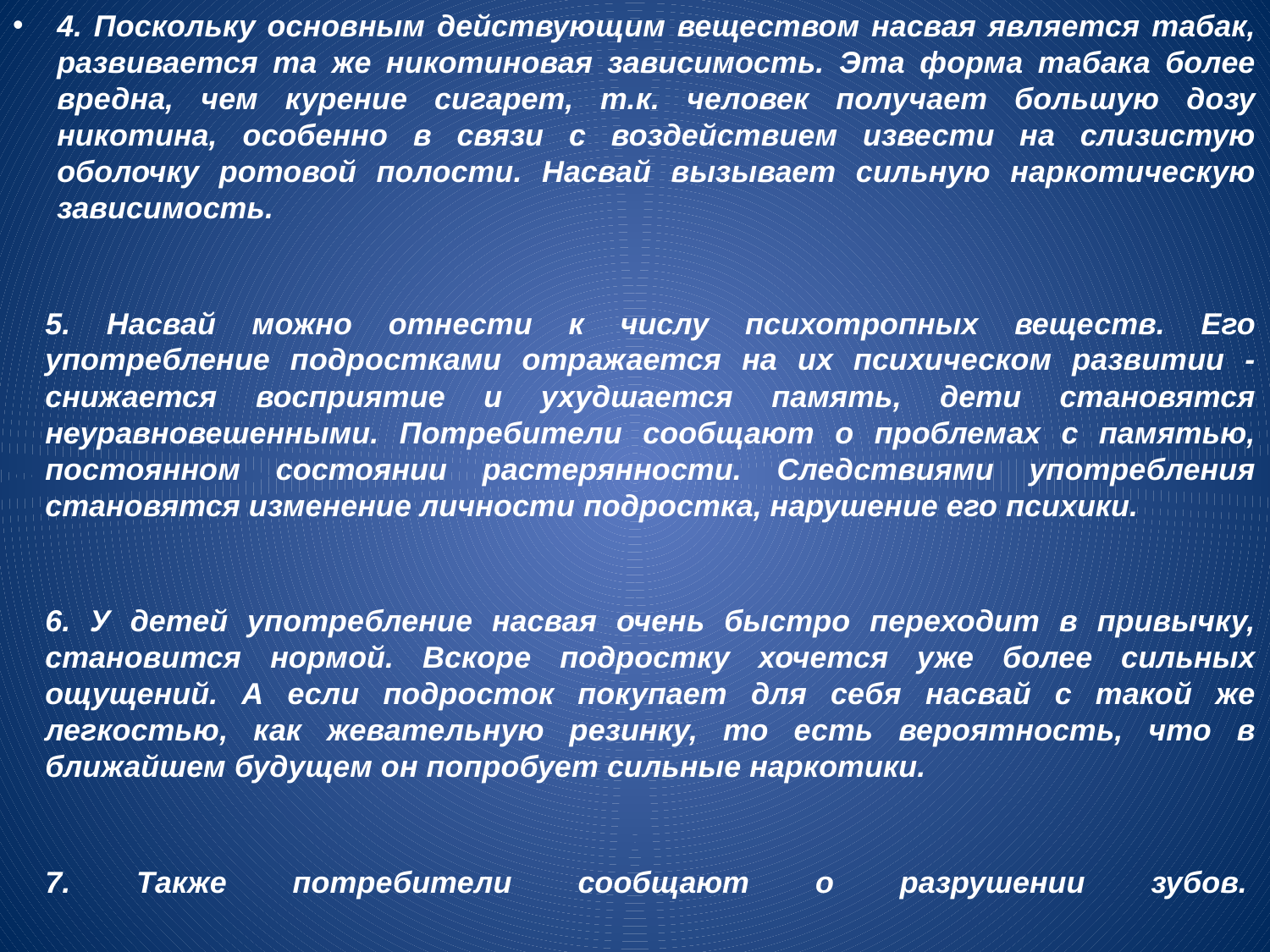

4. Поскольку основным действующим веществом насвая является табак, развивается та же никотиновая зависимость. Эта форма табака более вредна, чем курение сигарет, т.к. человек получает большую дозу никотина, особенно в связи с воздействием извести на слизистую оболочку pотовой полости. Насвай вызывает сильную наркотическую зависимость.
 
5. Насвай можно отнести к числу психотропных веществ. Его употребление подростками отражается на их психическом развитии - снижается восприятие и ухудшается память, дети становятся неуравновешенными. Потребители сообщают о проблемах с памятью, постоянном состоянии растерянности. Следствиями употребления становятся изменение личности подростка, нарушение его психики.
6. У детей употребление насвая очень быстро переходит в привычку, становится нормой. Вскоре подростку хочется уже более сильных ощущений. А если подросток покупает для себя насвай с такой же легкостью, как жевательную резинку, то есть вероятность, что в ближайшем будущем он попробует сильные наркотики.
 
7. Также потребители сообщают о разрушении зубов.